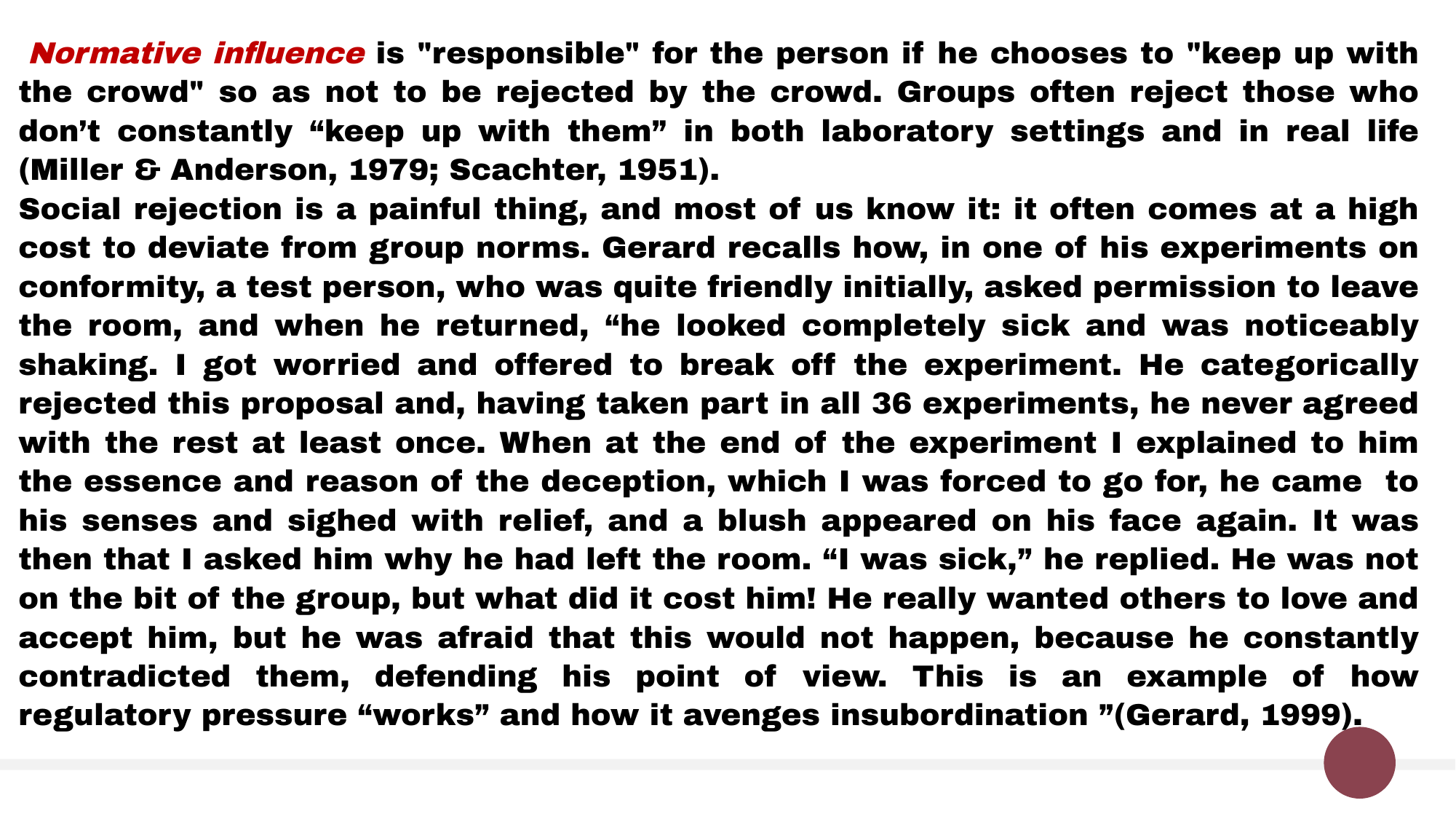

Normative influence is "responsible" for the person if he chooses to "keep up with the crowd" so as not to be rejected by the crowd. Groups often reject those who don’t constantly “keep up with them” in both laboratory settings and in real life (Miller & Anderson, 1979; Scachter, 1951).
Social rejection is a painful thing, and most of us know it: it often comes at a high cost to deviate from group norms. Gerard recalls how, in one of his experiments on conformity, a test person, who was quite friendly initially, asked permission to leave the room, and when he returned, “he looked completely sick and was noticeably shaking. I got worried and offered to break off the experiment. He categorically rejected this proposal and, having taken part in all 36 experiments, he never agreed with the rest at least once. When at the end of the experiment I explained to him the essence and reason of the deception, which I was forced to go for, he came  to his senses and sighed with relief, and a blush appeared on his face again. It was then that I asked him why he had left the room. “I was sick,” he replied. He was not on the bit of the group, but what did it cost him! He really wanted others to love and accept him, but he was afraid that this would not happen, because he constantly contradicted them, defending his point of view. This is an example of how regulatory pressure “works” and how it avenges insubordination ”(Gerard, 1999).